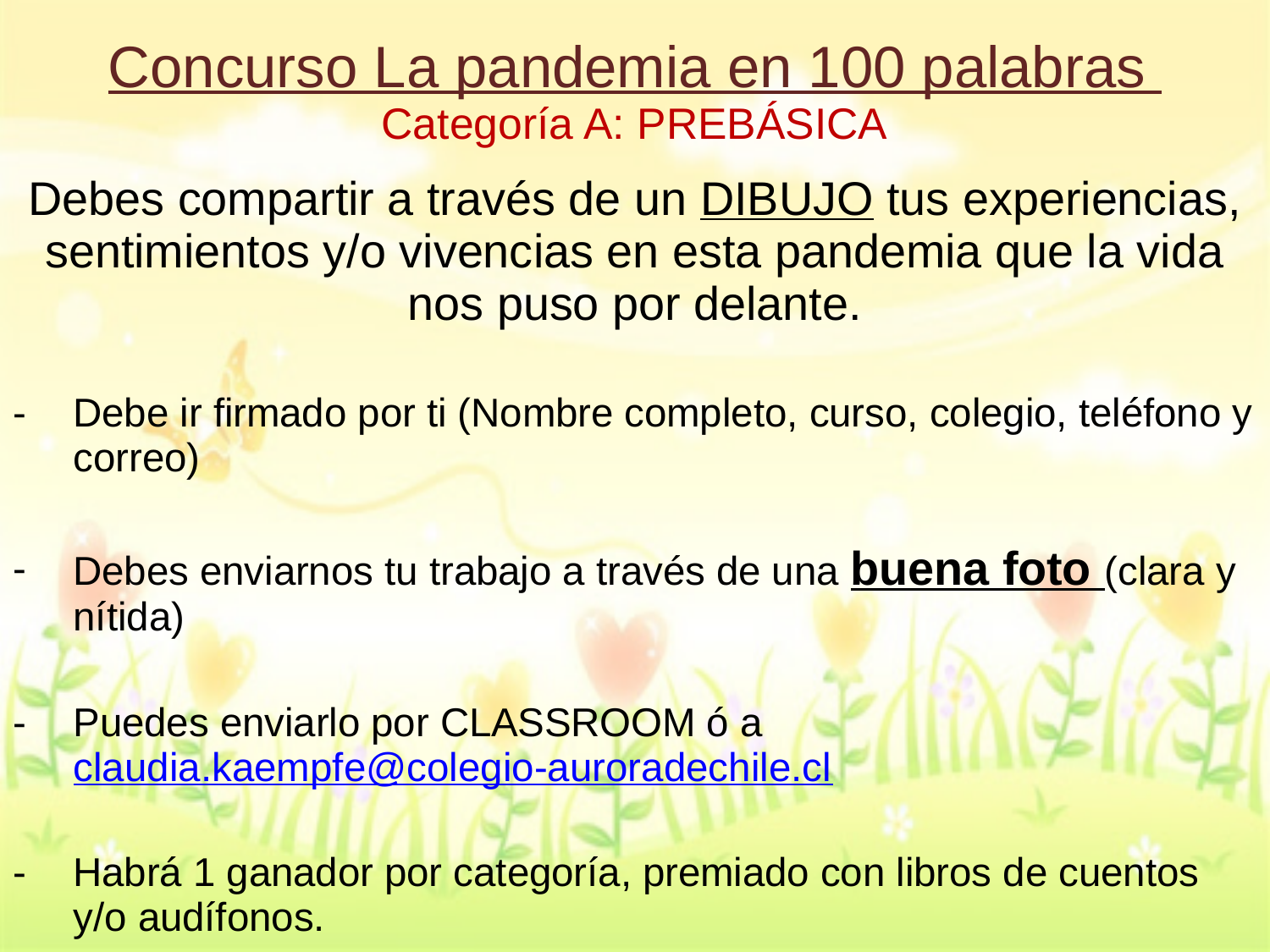

# Concurso La pandemia en 100 palabras Categoría A: PREBÁSICA
Debes compartir a través de un DIBUJO tus experiencias, sentimientos y/o vivencias en esta pandemia que la vida nos puso por delante.

Debe ir firmado por ti (Nombre completo, curso, colegio, teléfono y correo)

Debes enviarnos tu trabajo a través de una buena foto (clara y nítida)

Puedes enviarlo por CLASSROOM ó a claudia.kaempfe@colegio-auroradechile.cl

Habrá 1 ganador por categoría, premiado con libros de cuentos y/o audífonos.